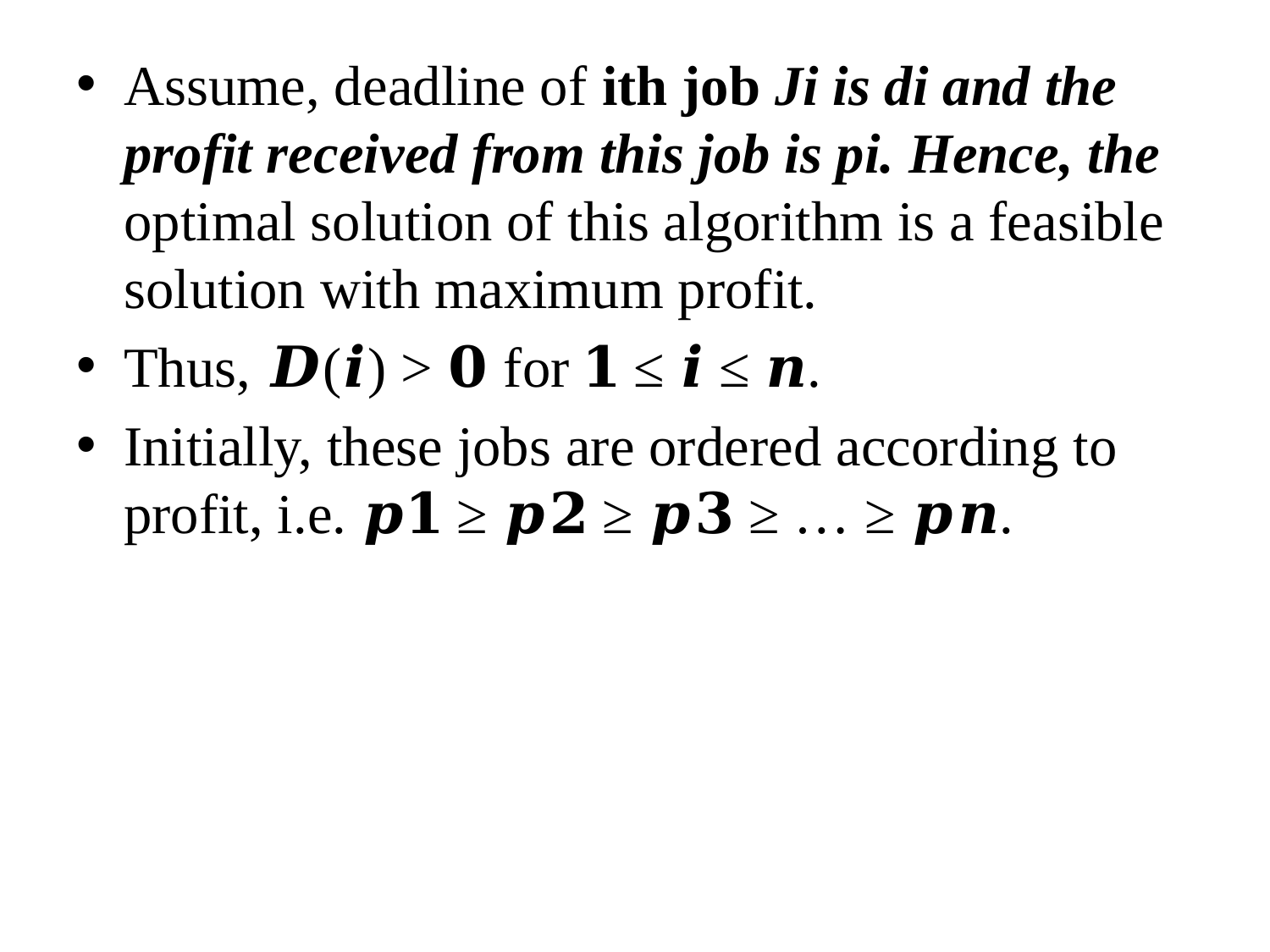

Assume, deadline of ith job Ji is di and the profit received from this job is pi. Hence, the optimal solution of this algorithm is a feasible solution with maximum profit.
Thus, 𝑫(𝒊) > 𝟎 for 𝟏 ≤ 𝒊 ≤ 𝒏.
Initially, these jobs are ordered according to profit, i.e. 𝒑𝟏 ≥ 𝒑𝟐 ≥ 𝒑𝟑 ≥ … ≥ 𝒑𝒏.